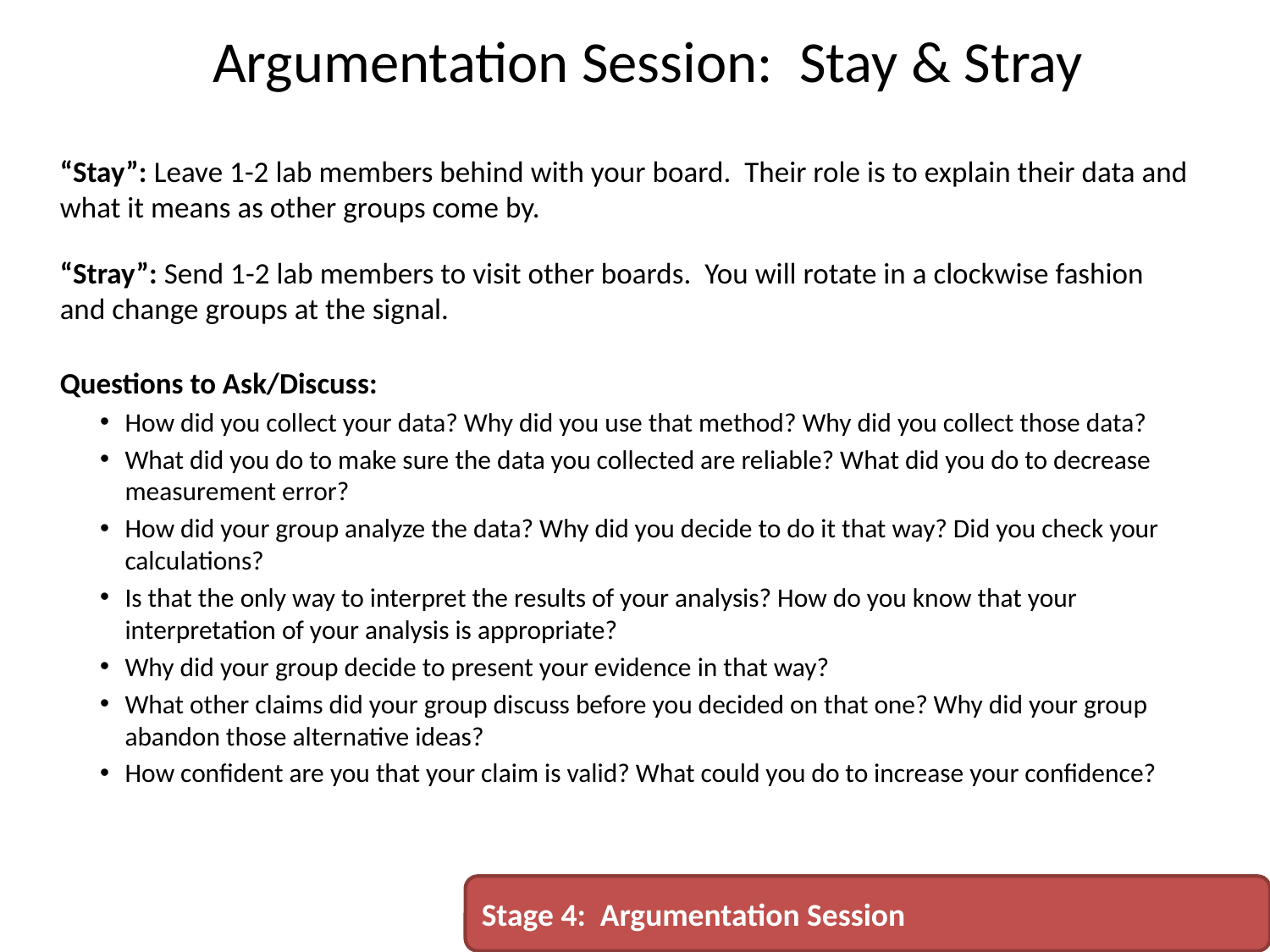

# Argumentation Session:  Stay & Stray
“Stay”: Leave 1-2 lab members behind with your board.  Their role is to explain their data and what it means as other groups come by.

“Stray”: Send 1-2 lab members to visit other boards.  You will rotate in a clockwise fashion and change groups at the signal.

Questions to Ask/Discuss:
How did you collect your data? Why did you use that method? Why did you collect those data?
What did you do to make sure the data you collected are reliable? What did you do to decrease measurement error?
How did your group analyze the data? Why did you decide to do it that way? Did you check your calculations?
Is that the only way to interpret the results of your analysis? How do you know that your interpretation of your analysis is appropriate?
Why did your group decide to present your evidence in that way?
What other claims did your group discuss before you decided on that one? Why did your group abandon those alternative ideas?
How confident are you that your claim is valid? What could you do to increase your confidence?

Stage 4:  Argumentation Session